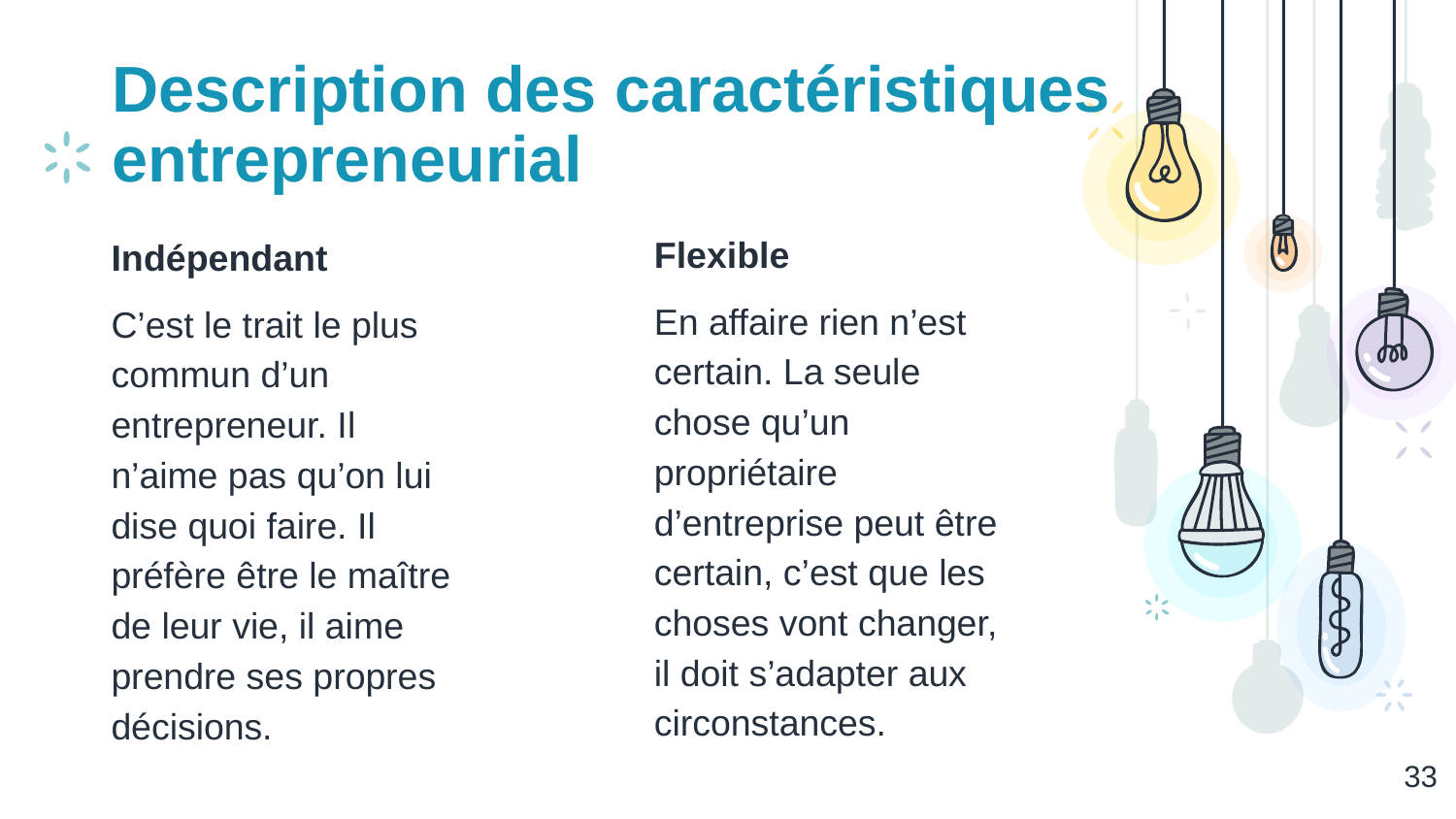

# Description des caractéristiques entrepreneurial

Flexible
En affaire rien n’est certain. La seule chose qu’un propriétaire d’entreprise peut être certain, c’est que les choses vont changer, il doit s’adapter aux circonstances.

Indépendant
C’est le trait le plus commun d’un entrepreneur. Il n’aime pas qu’on lui dise quoi faire. Il préfère être le maître de leur vie, il aime prendre ses propres décisions.

33